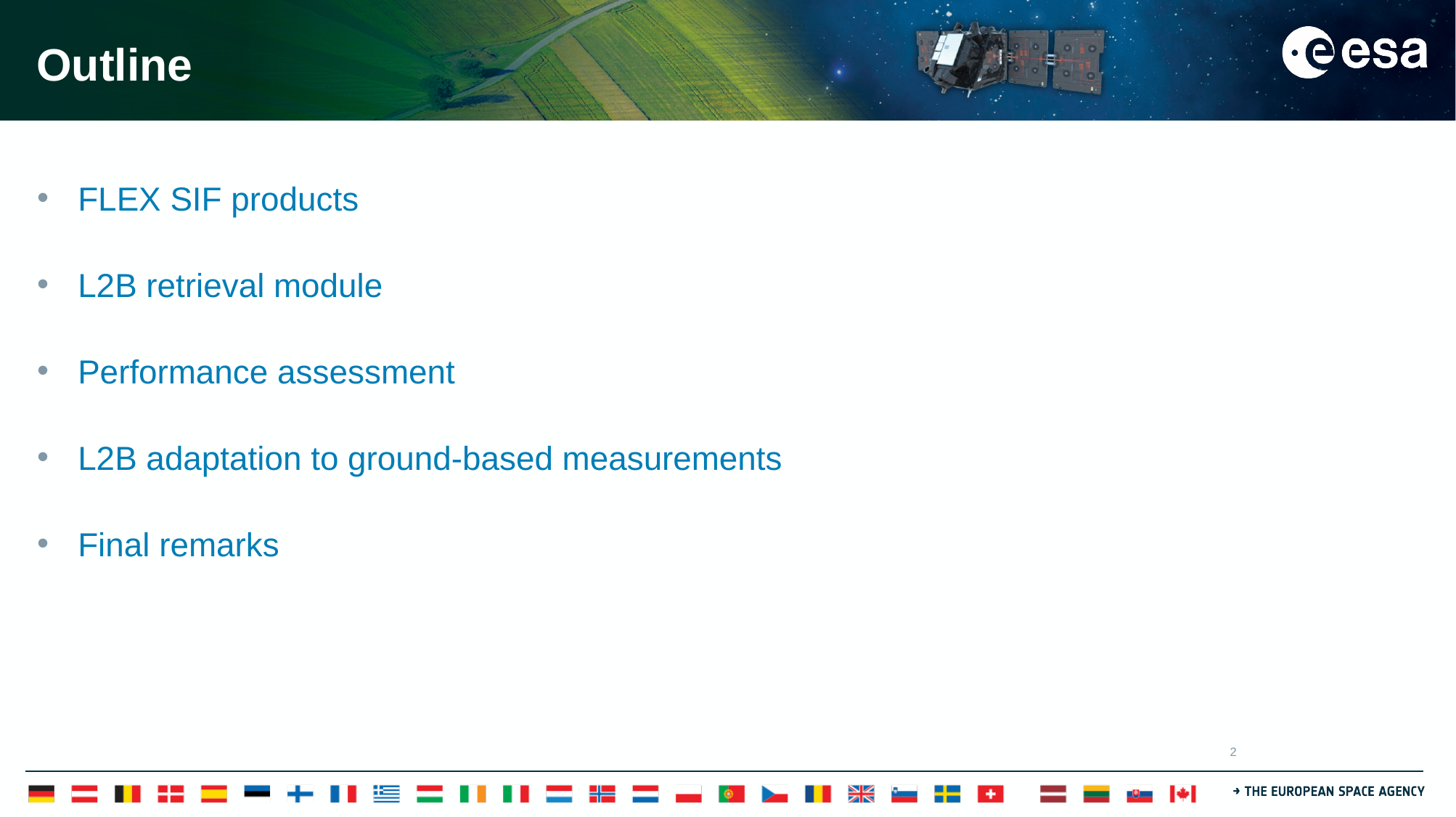

# Outline
FLEX SIF products
L2B retrieval module
Performance assessment
L2B adaptation to ground-based measurements
Final remarks